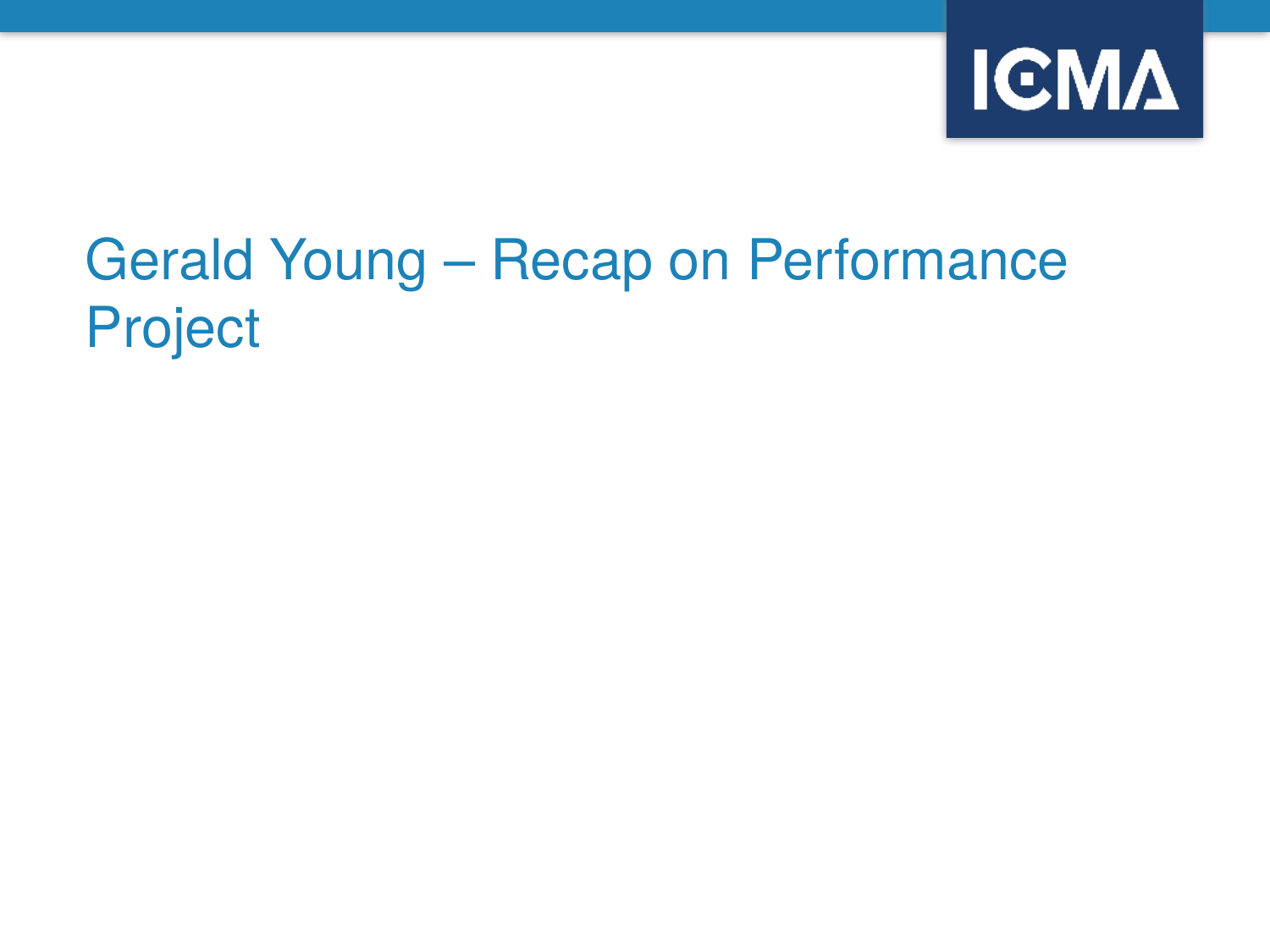

Gerald Young – Recap on Performance Project